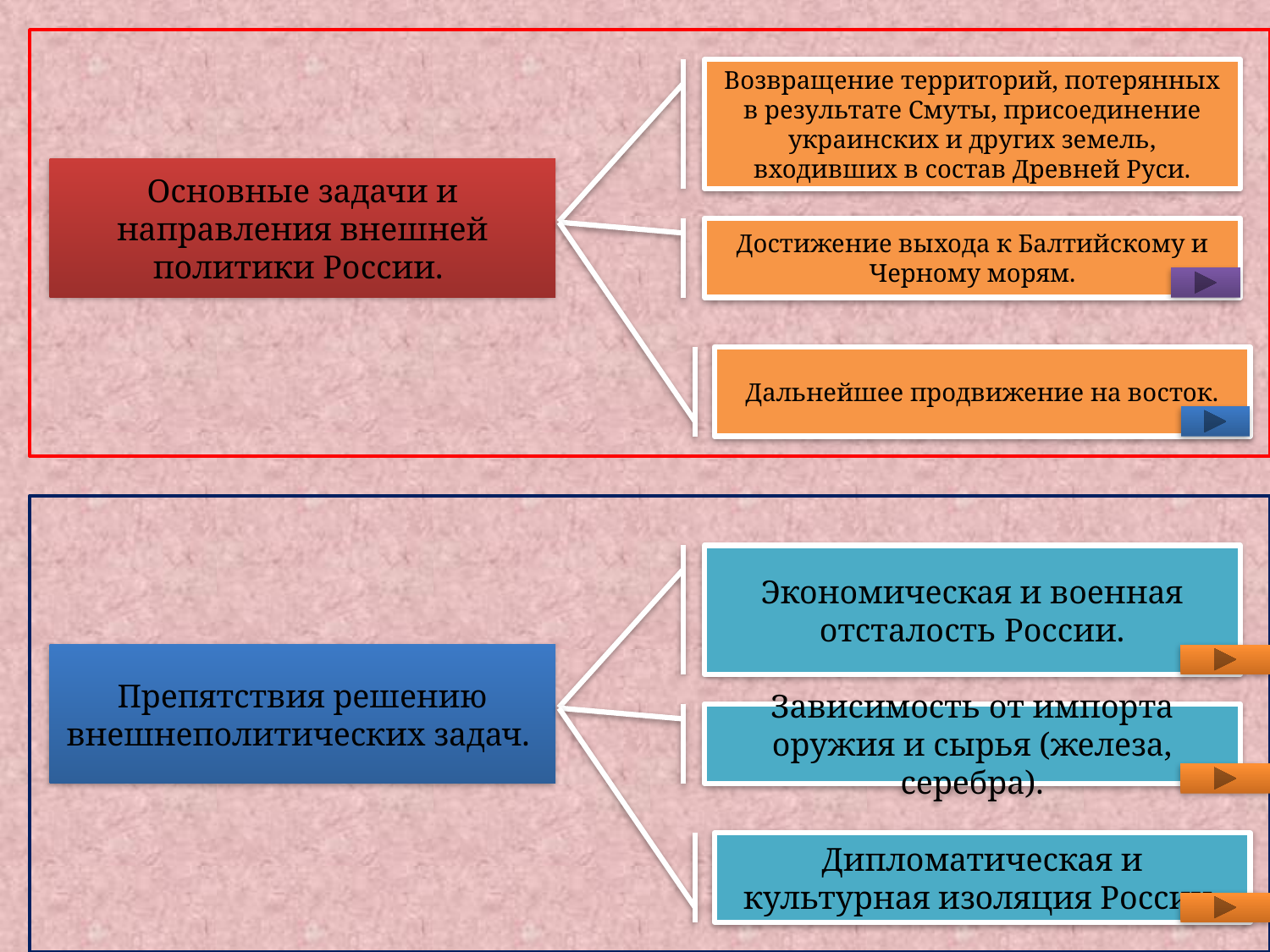

Возвращение территорий, потерянных в результате Смуты, присоединение украинских и других земель, входивших в состав Древней Руси.
Основные задачи и направления внешней политики России.
Достижение выхода к Балтийскому и Черному морям.

Дальнейшее продвижение на восток.

Экономическая и военная отсталость России.
Препятствия решению внешнеполитических задач.

Зависимость от импорта оружия и сырья (железа, серебра).

Дипломатическая и культурная изоляция России.